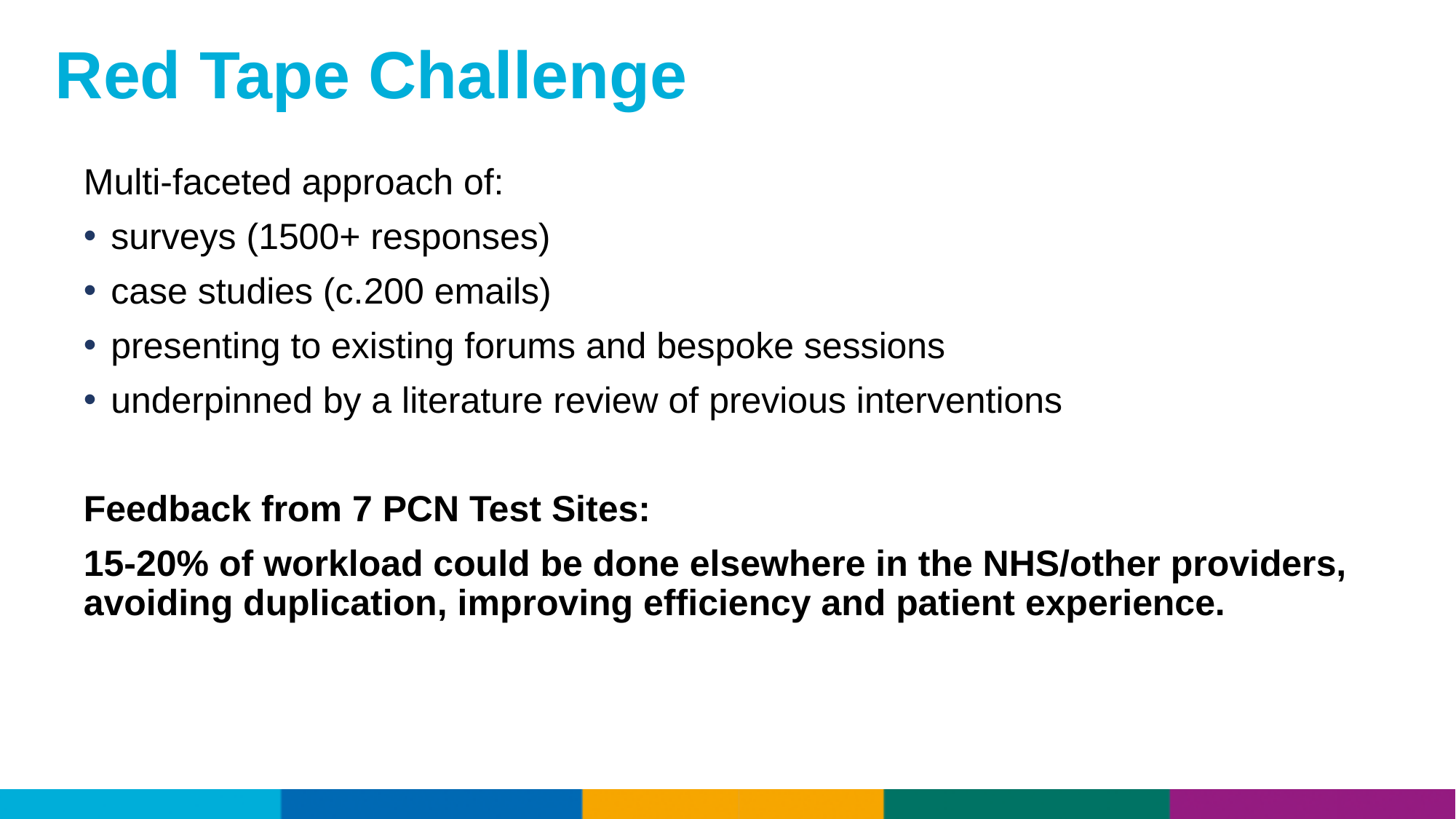

Red Tape Challenge
Multi-faceted approach of:
surveys (1500+ responses)
case studies (c.200 emails)
presenting to existing forums and bespoke sessions
underpinned by a literature review of previous interventions

Feedback from 7 PCN Test Sites:
15-20% of workload could be done elsewhere in the NHS/other providers, avoiding duplication, improving efficiency and patient experience.